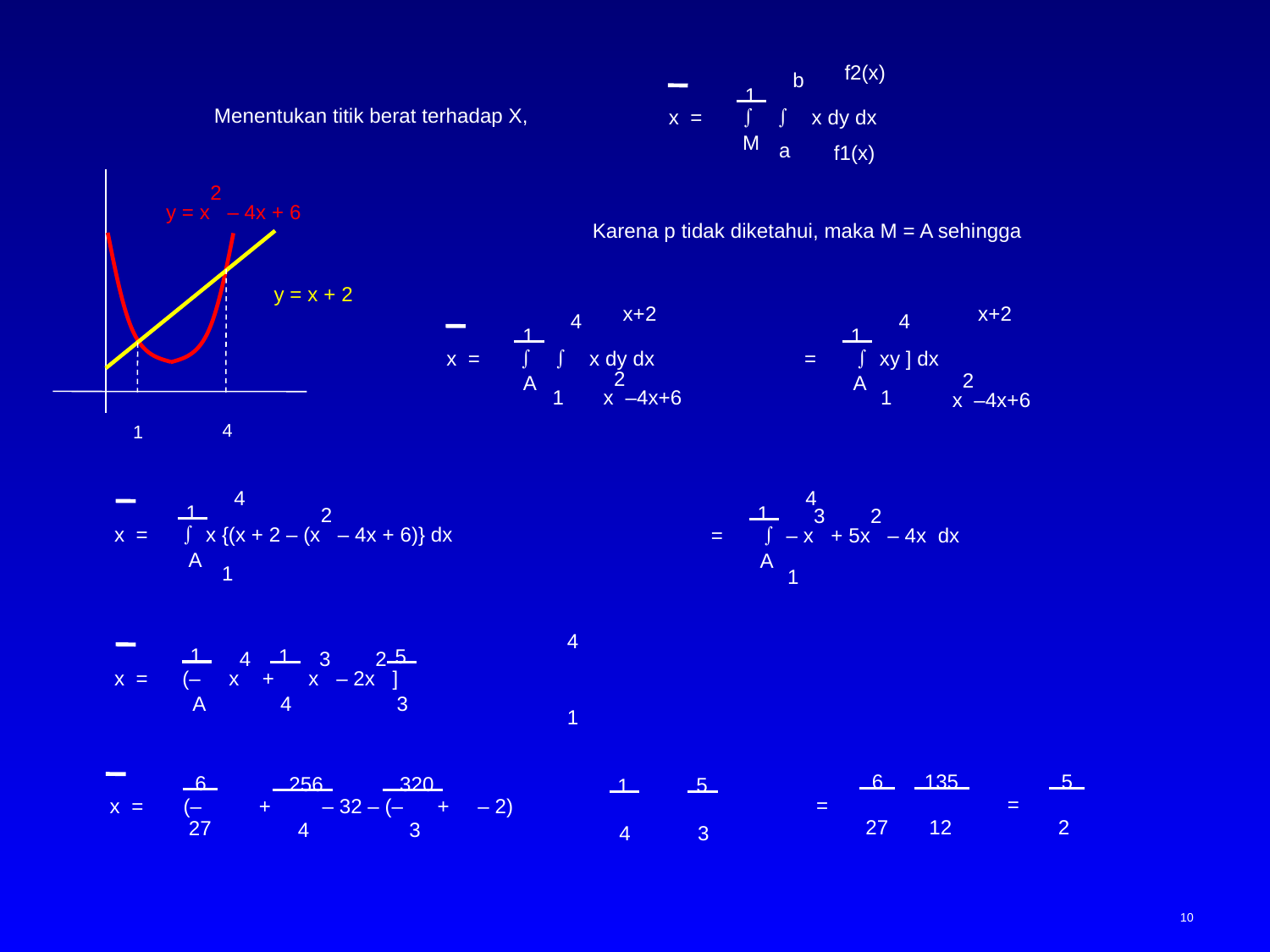

f2(x)
b
1
M
x  =       ∫    ∫    x dy dx
a
f1(x)
Menentukan titik berat terhadap X,
y = x2 – 4x + 6

y = x + 2
4
1
Karena p tidak diketahui, maka M = A sehingga
x+2
4
1
A
x  =       ∫    ∫    x dy dx
1
x2–4x+6
x+2
4
1
A
=       ∫  xy ] dx
1
x2–4x+6
4
1
A
x  =      ∫  x {(x + 2 – (x2 – 4x + 6)} dx
1
4
1
A
=       ∫  – x3 + 5x2 – 4x  dx
1
4
1
A
x  =      (–     x4  +      x3 – 2x2 ]
1
1
4
5
3
6
27
135
12
=
5
2
=
6
27
x  =       (–          +         – 32 – (–      +     – 2)
256
4
320
3
5
3
1
4
10